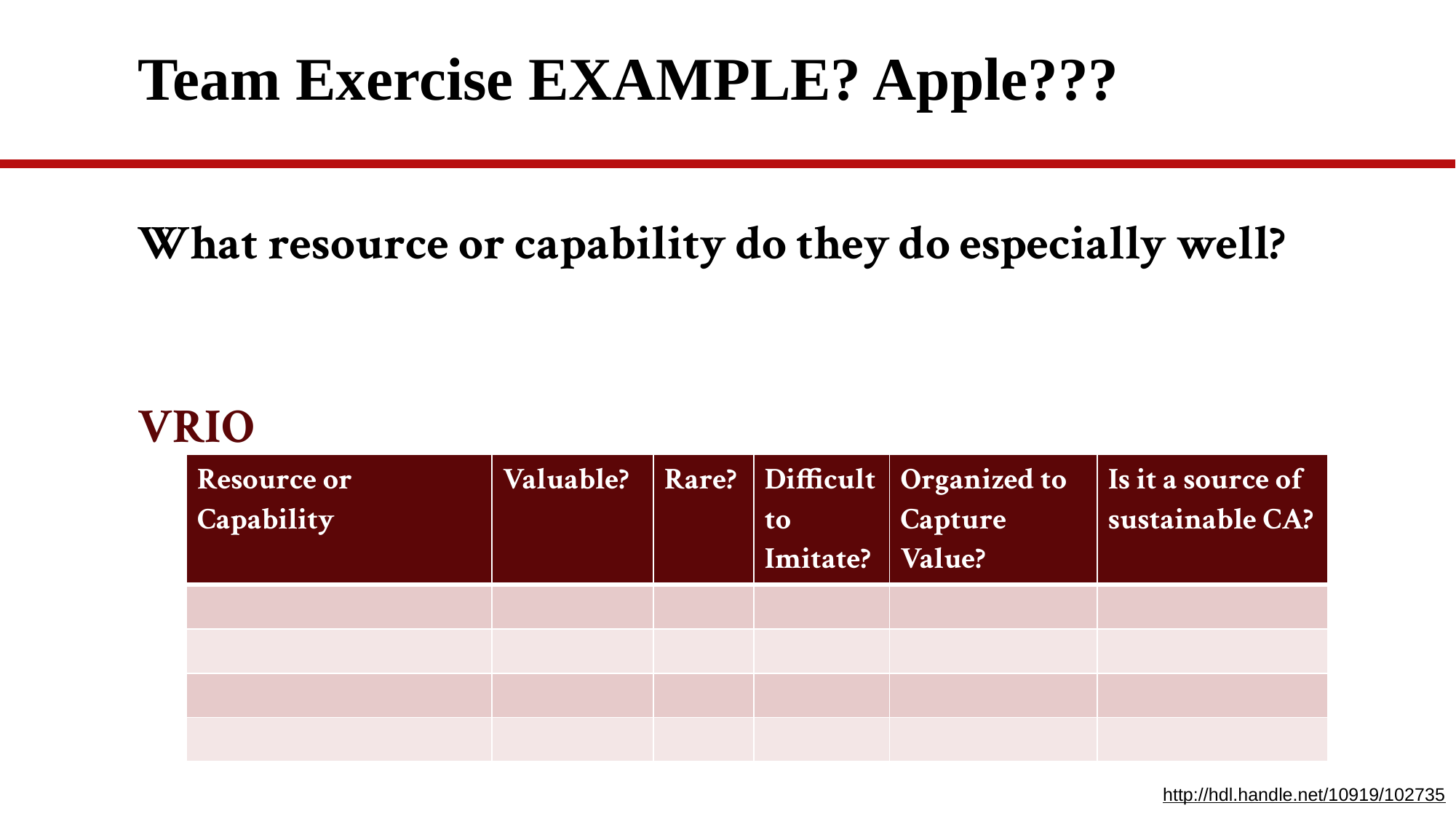

# Team Exercise EXAMPLE? Apple???
What resource or capability do they do especially well?

VRIO

| Resource or Capability | Valuable? | Rare? | Difficult to Imitate? | Organized to Capture Value? | Is it a source of sustainable CA? |
| --- | --- | --- | --- | --- | --- |
|  |  |  |  |  |  |
|  |  |  |  |  |  |
|  |  |  |  |  |  |
|  |  |  |  |  |  |
http://hdl.handle.net/10919/102735